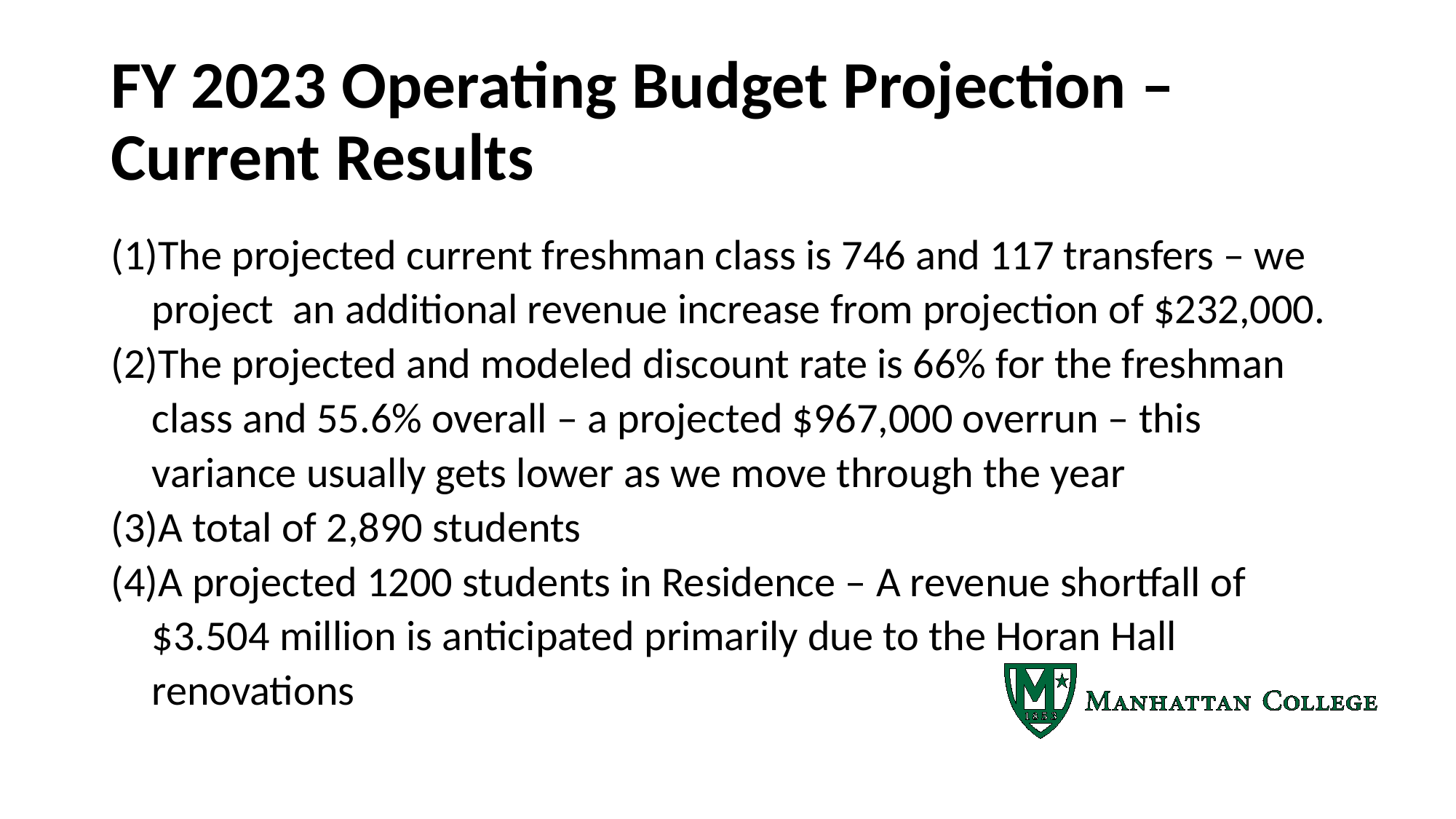

# FY 2023 Operating Budget Projection – Current Results
The projected current freshman class is 746 and 117 transfers – we project  an additional revenue increase from projection of $232,000.
The projected and modeled discount rate is 66% for the freshman class and 55.6% overall – a projected $967,000 overrun – this variance usually gets lower as we move through the year
A total of 2,890 students
A projected 1200 students in Residence – A revenue shortfall of $3.504 million is anticipated primarily due to the Horan Hall renovations